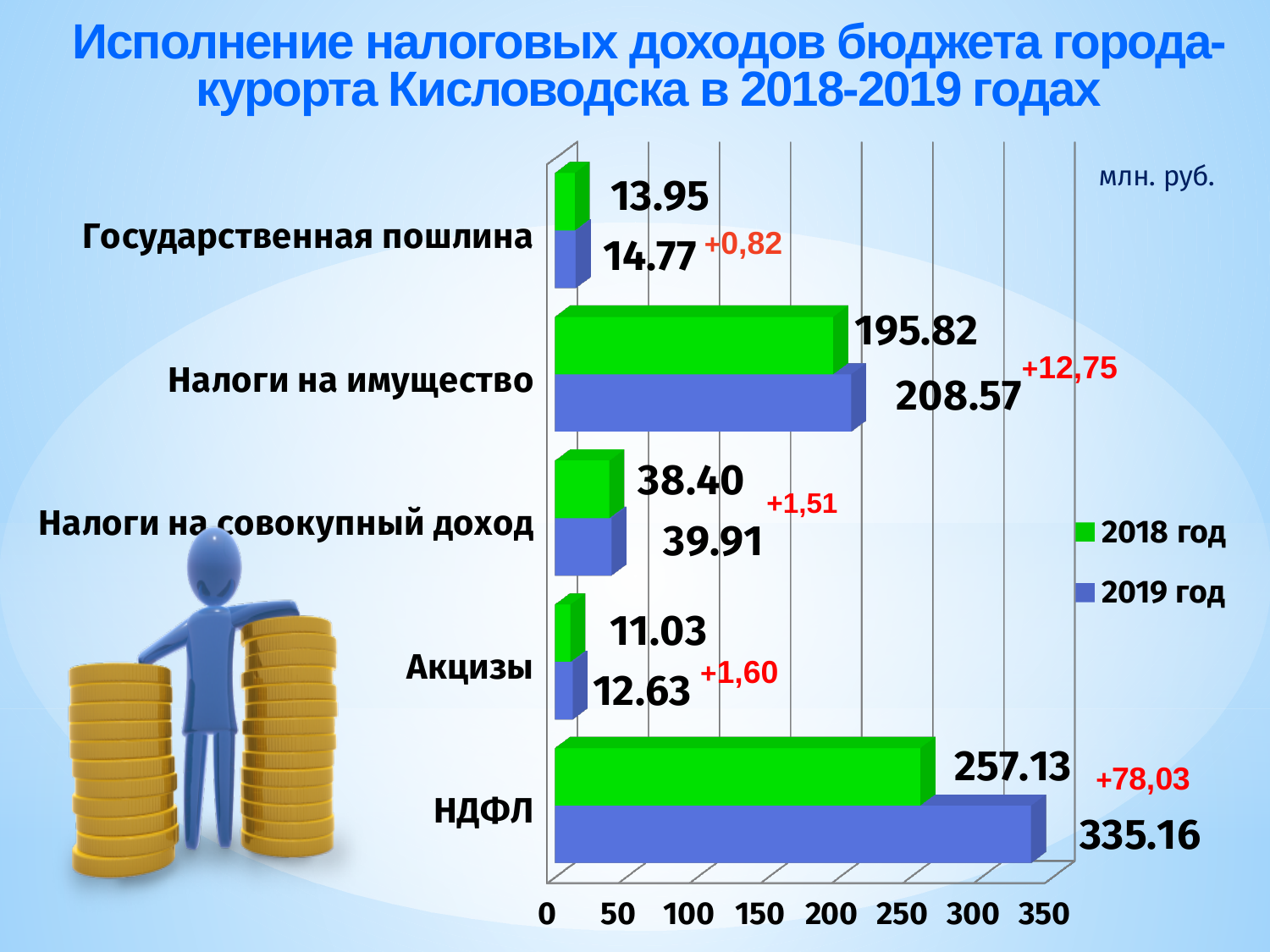

Исполнение налоговых доходов бюджета города-курорта Кисловодска в 2018-2019 годах

[unsupported chart]

+0,82
+12,75
+1,51

+1,60